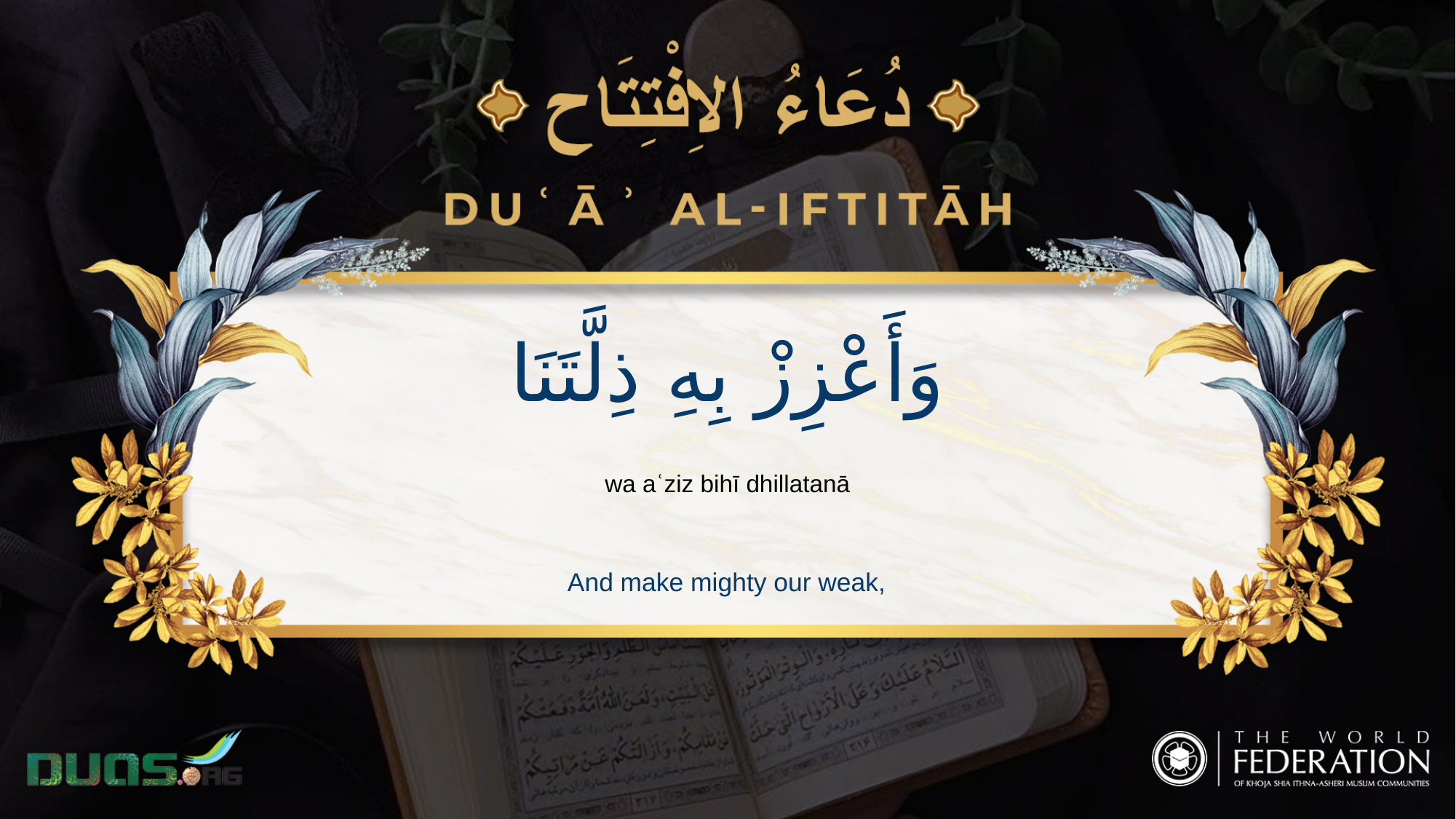

وَأَعْزِزْ بِهِ ذِلَّتَنَا
wa aʿziz bihī dhillatanā
And make mighty our weak,